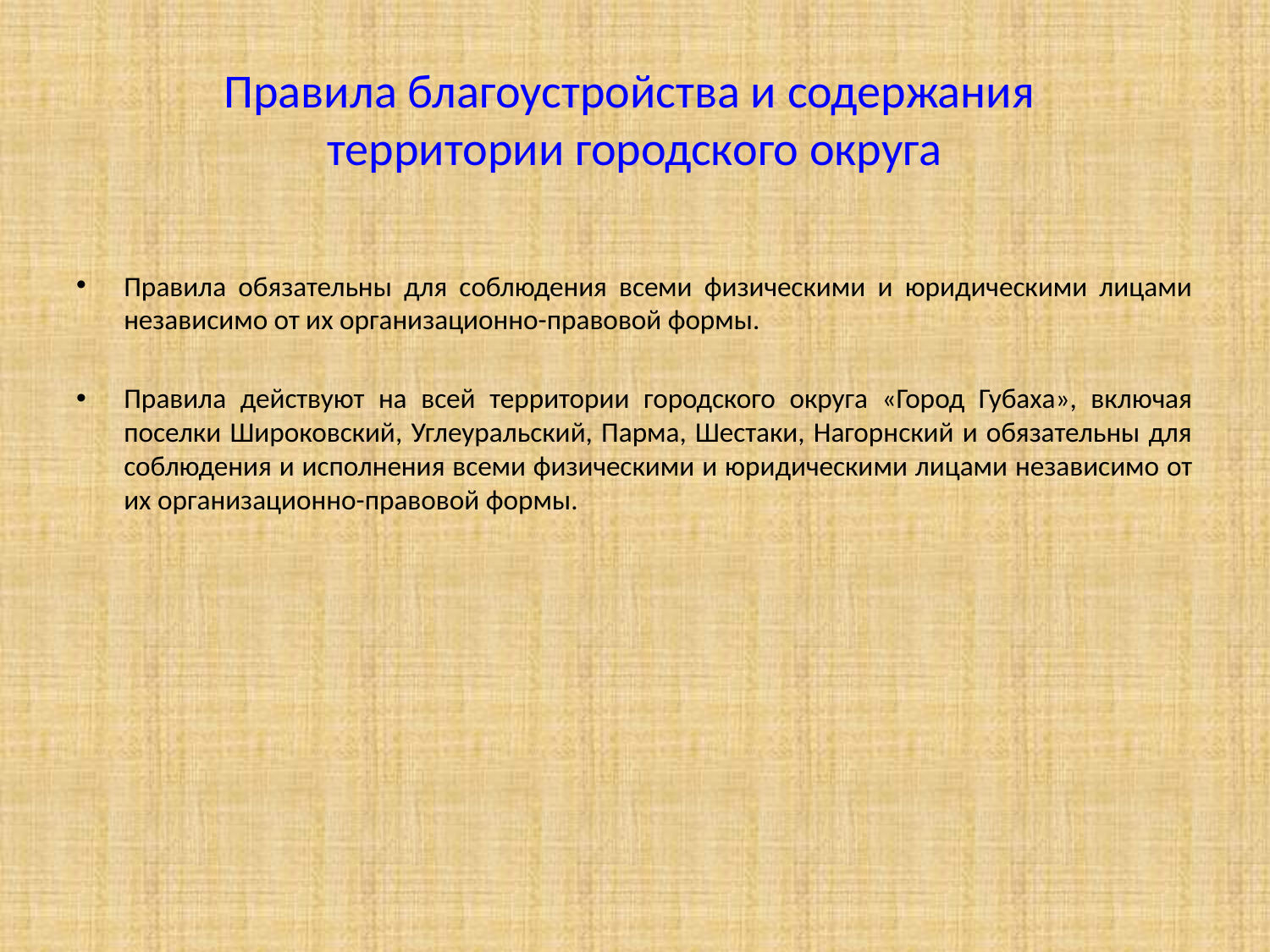

# Правила благоустройства и содержания территории городского округа

Правила обязательны для соблюдения всеми физическими и юридическими лицами независимо от их организационно-правовой формы.

Правила действуют на всей территории городского округа «Город Губаха», включая поселки Широковский, Углеуральский, Парма, Шестаки, Нагорнский и обязательны для соблюдения и исполнения всеми физическими и юридическими лицами независимо от их организационно-правовой формы.